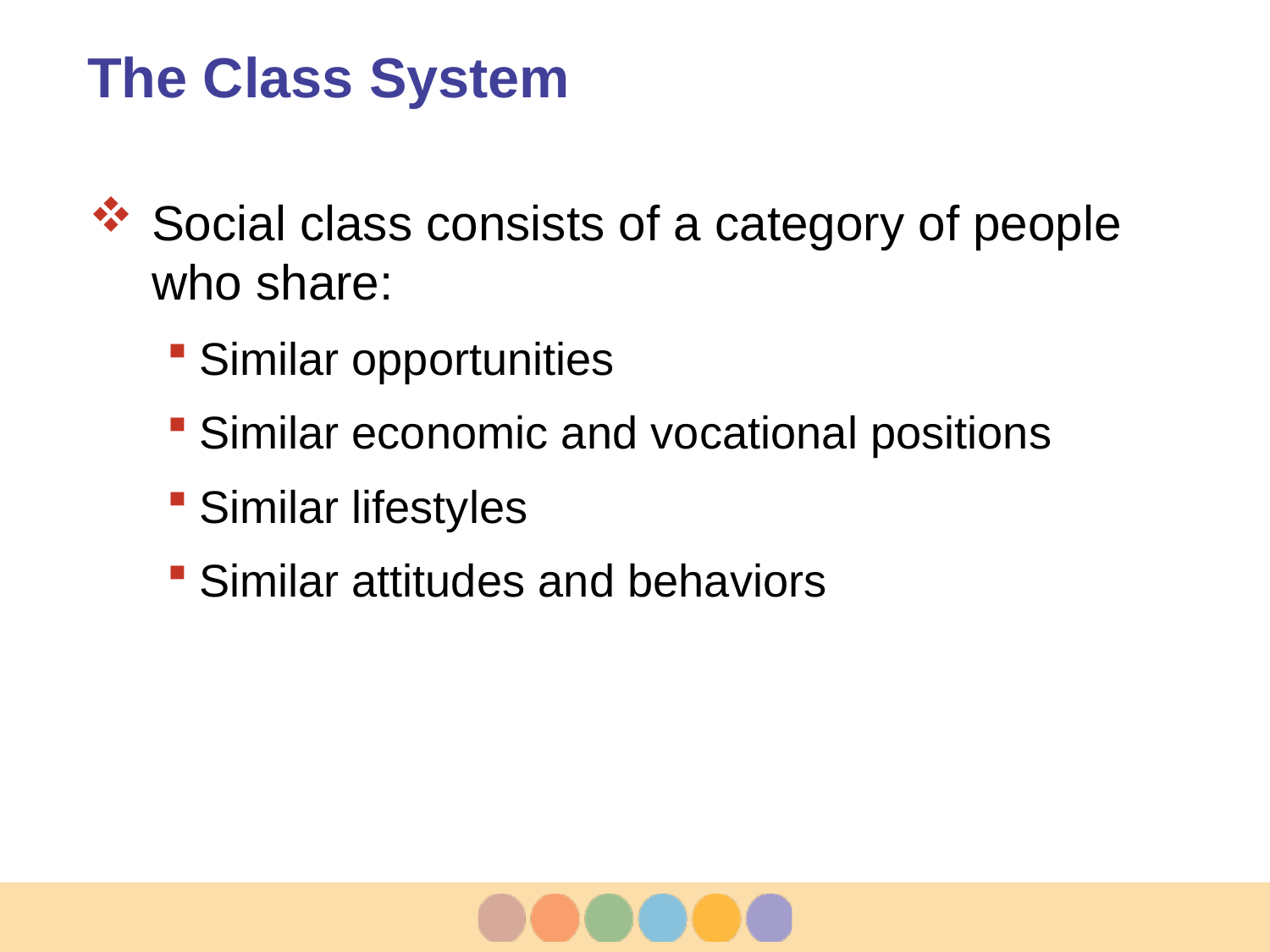

# The Class System
Social class consists of a category of people who share:
Similar opportunities
Similar economic and vocational positions
Similar lifestyles
Similar attitudes and behaviors